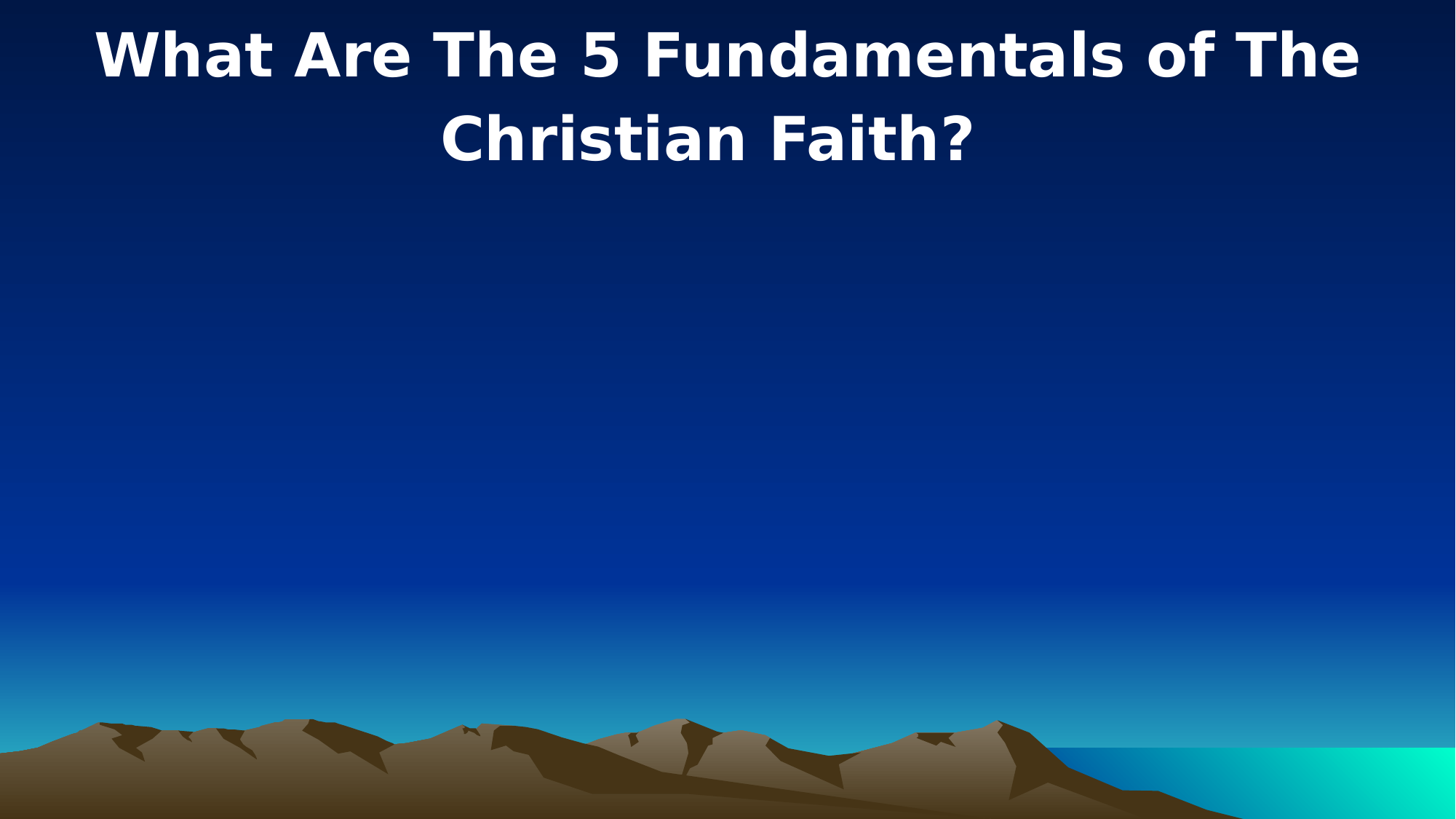

What Are The 5 Fundamentals of The Christian Faith?